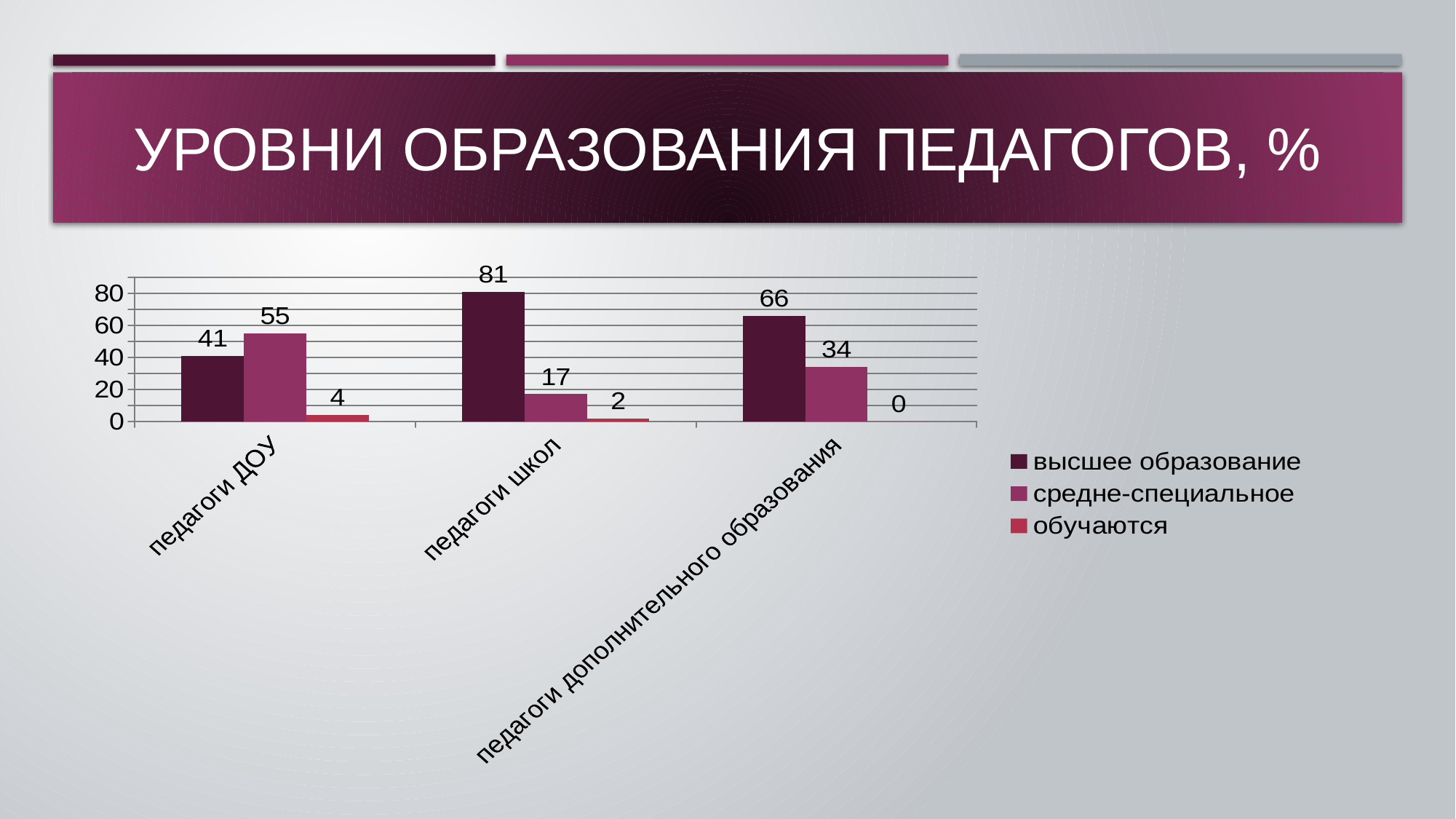

# Уровни образования педагогов, %

### Chart

| Category | высшее образование | средне-специальное | обучаются |
|---|---|---|---|
| педагоги ДОУ | 41.0 | 55.0 | 4.0 |
| педагоги школ | 81.0 | 17.0 | 2.0 |
| педагоги дополнительного образования | 66.0 | 34.0 | 0.0 |